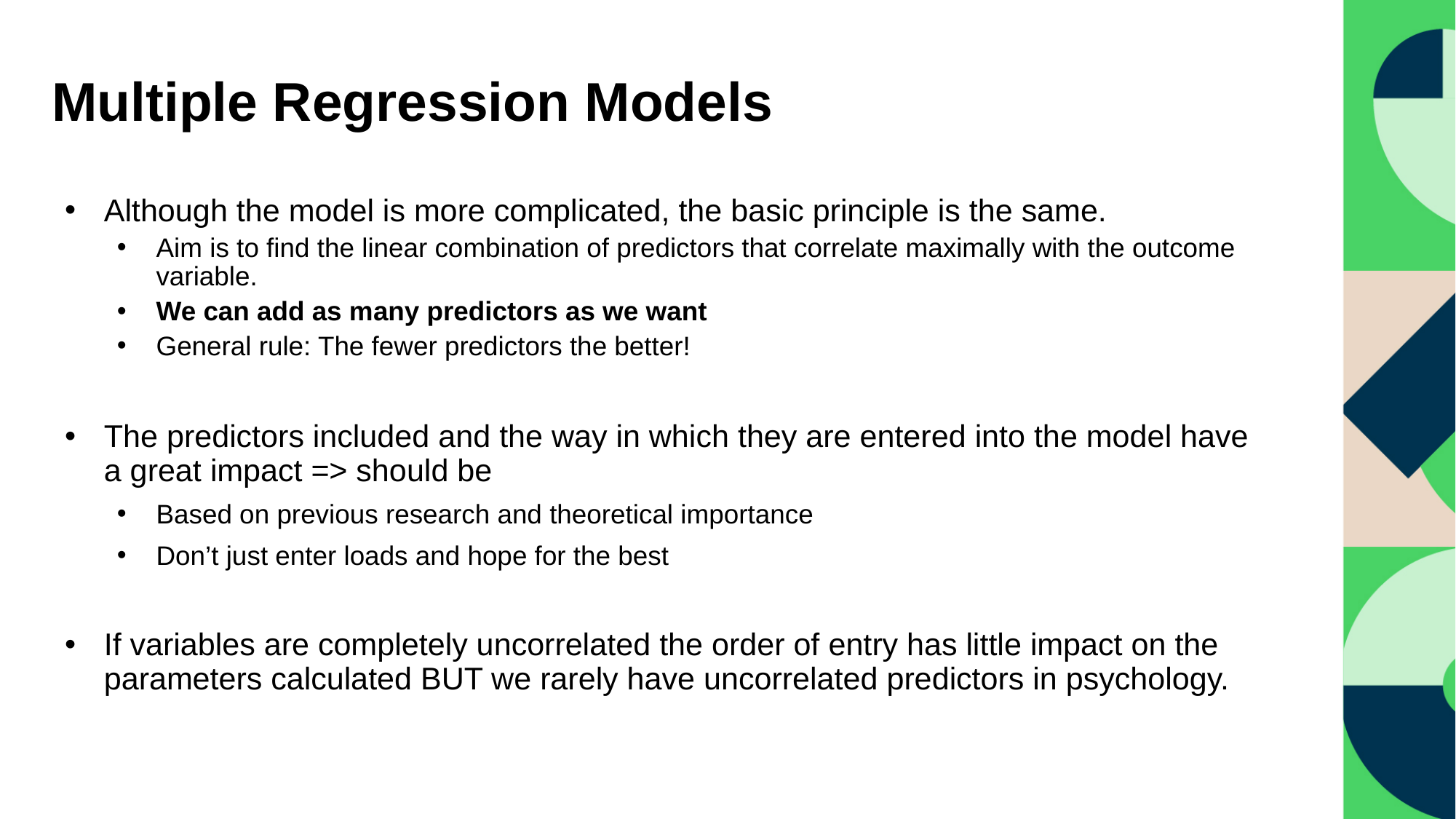

# Multiple Regression Models
Although the model is more complicated, the basic principle is the same.
Aim is to find the linear combination of predictors that correlate maximally with the outcome variable.
We can add as many predictors as we want
General rule: The fewer predictors the better!

The predictors included and the way in which they are entered into the model have a great impact => should be
Based on previous research and theoretical importance
Don’t just enter loads and hope for the best

If variables are completely uncorrelated the order of entry has little impact on the parameters calculated BUT we rarely have uncorrelated predictors in psychology.